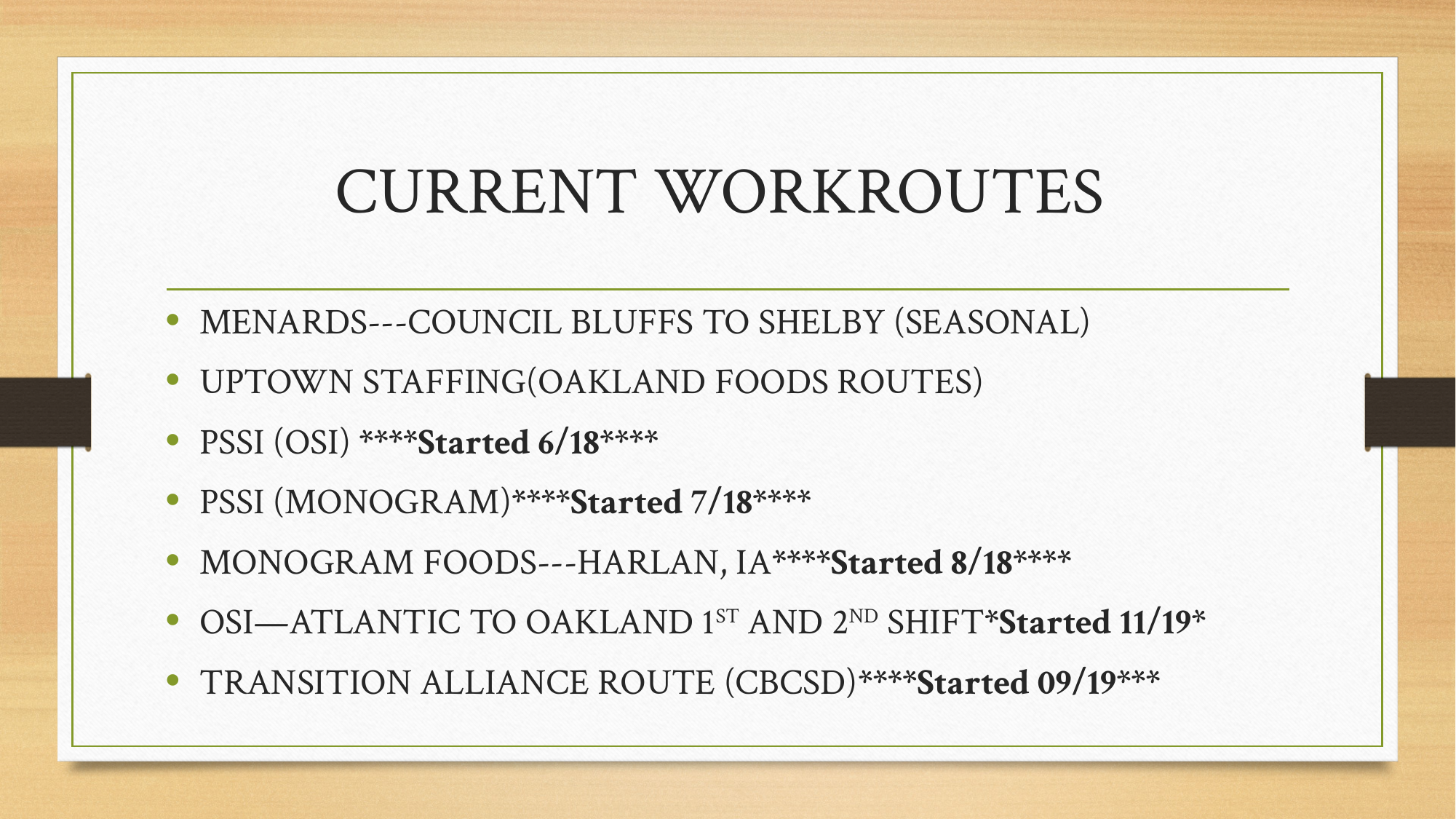

# CURRENT WORKROUTES
MENARDS---COUNCIL BLUFFS TO SHELBY (SEASONAL)
UPTOWN STAFFING(OAKLAND FOODS ROUTES)
PSSI (OSI) ****Started 6/18****
PSSI (MONOGRAM)****Started 7/18****
MONOGRAM FOODS---HARLAN, IA****Started 8/18****
OSI—ATLANTIC TO OAKLAND 1ST AND 2ND SHIFT*Started 11/19*
TRANSITION ALLIANCE ROUTE (CBCSD)****Started 09/19***